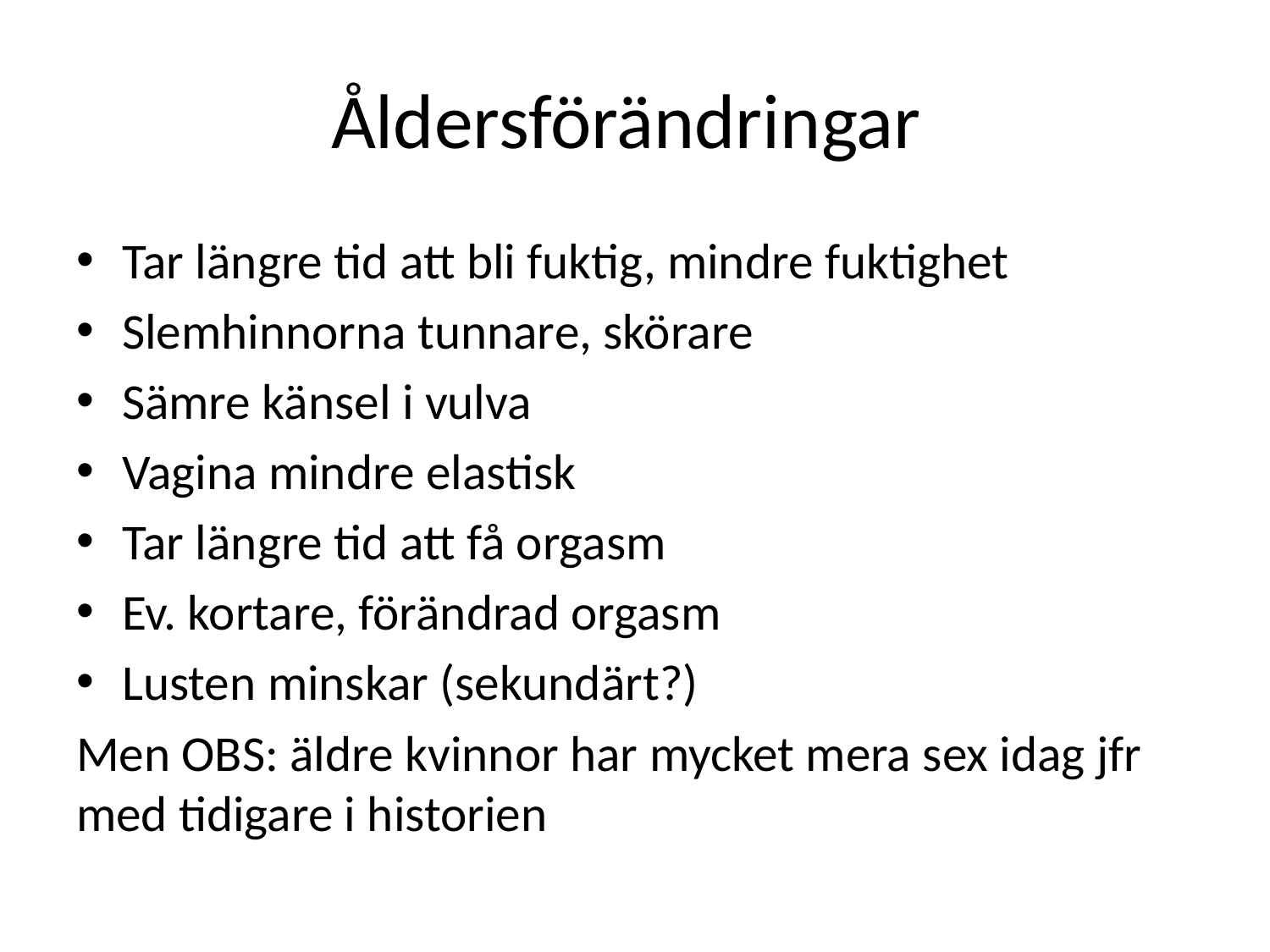

# Åldersförändringar
Tar längre tid att bli fuktig, mindre fuktighet
Slemhinnorna tunnare, skörare
Sämre känsel i vulva
Vagina mindre elastisk
Tar längre tid att få orgasm
Ev. kortare, förändrad orgasm
Lusten minskar (sekundärt?)
Men OBS: äldre kvinnor har mycket mera sex idag jfr med tidigare i historien